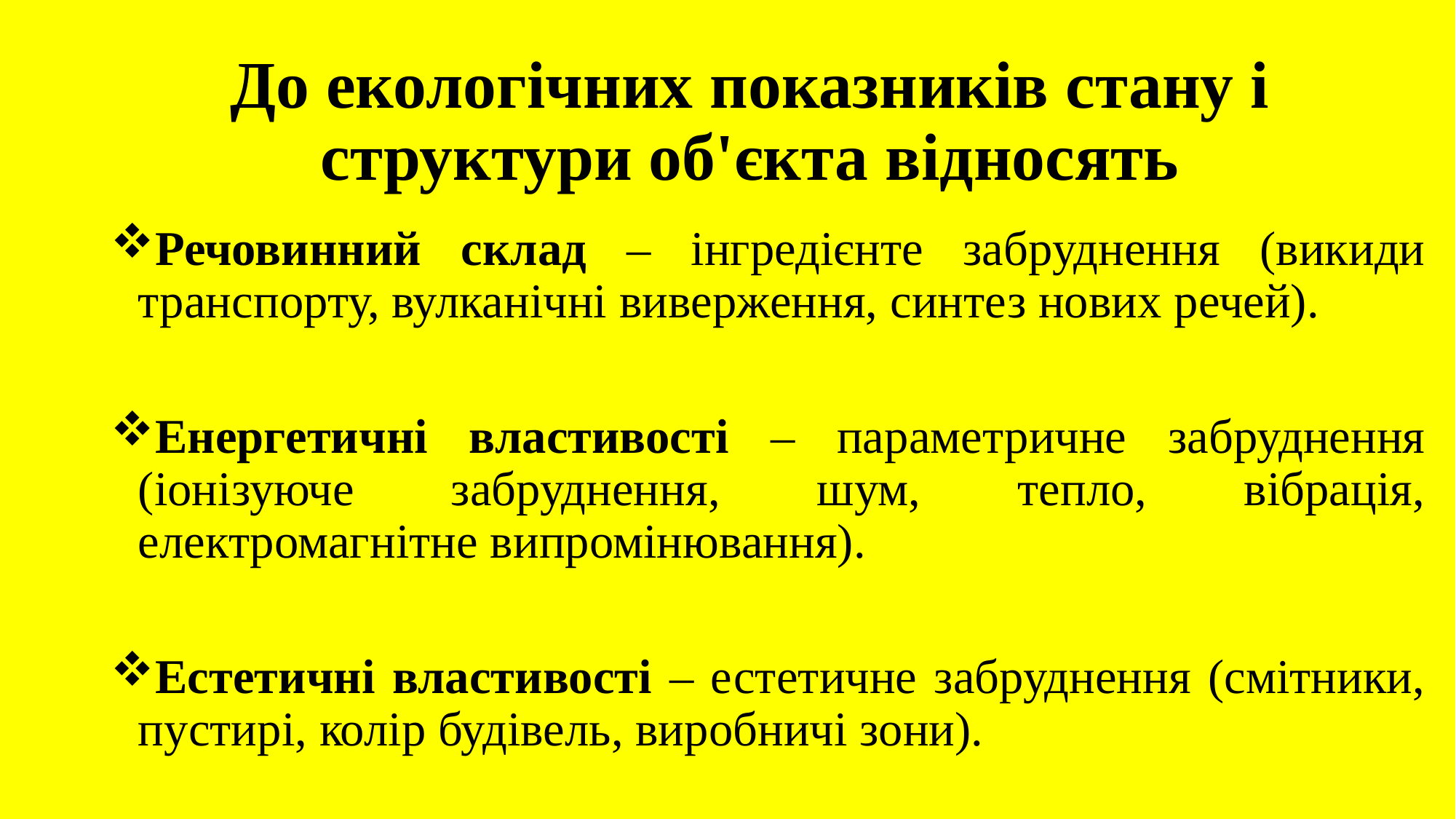

# До екологічних показників стану і структури об'єкта відносять
Речовинний склад – інгредієнте забруднення (викиди транспорту, вулканічні виверження, синтез нових речей).

Енергетичні властивості – параметричне забруднення (іонізуюче забруднення, шум, тепло, вібрація, електромагнітне випромінювання).

Естетичні властивості – естетичне забруднення (смітники, пустирі, колір будівель, виробничі зони).